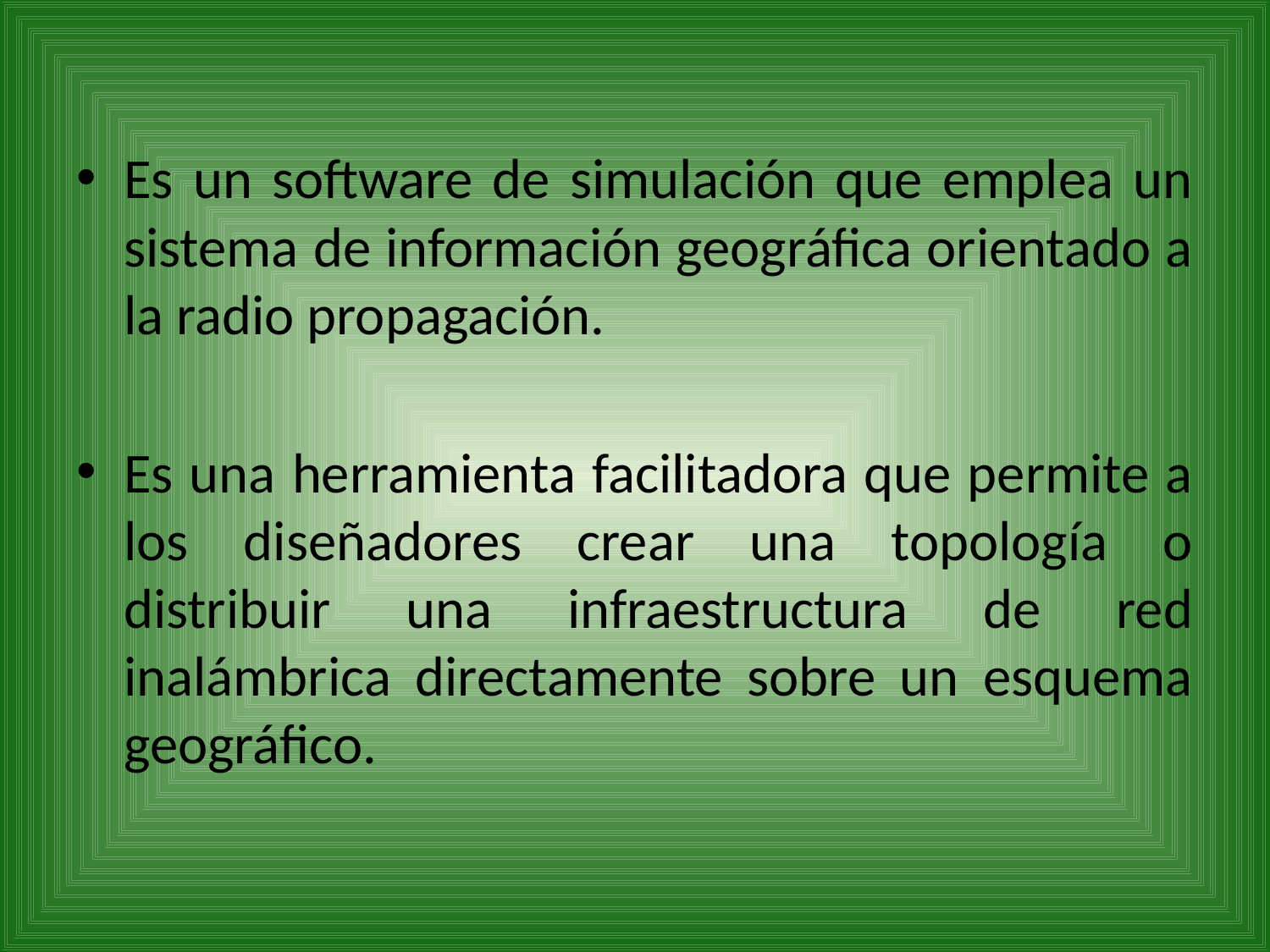

#
Es un software de simulación que emplea un sistema de información geográfica orientado a la radio propagación.

Es una herramienta facilitadora que permite a los diseñadores crear una topología o distribuir una infraestructura de red inalámbrica directamente sobre un esquema geográfico.